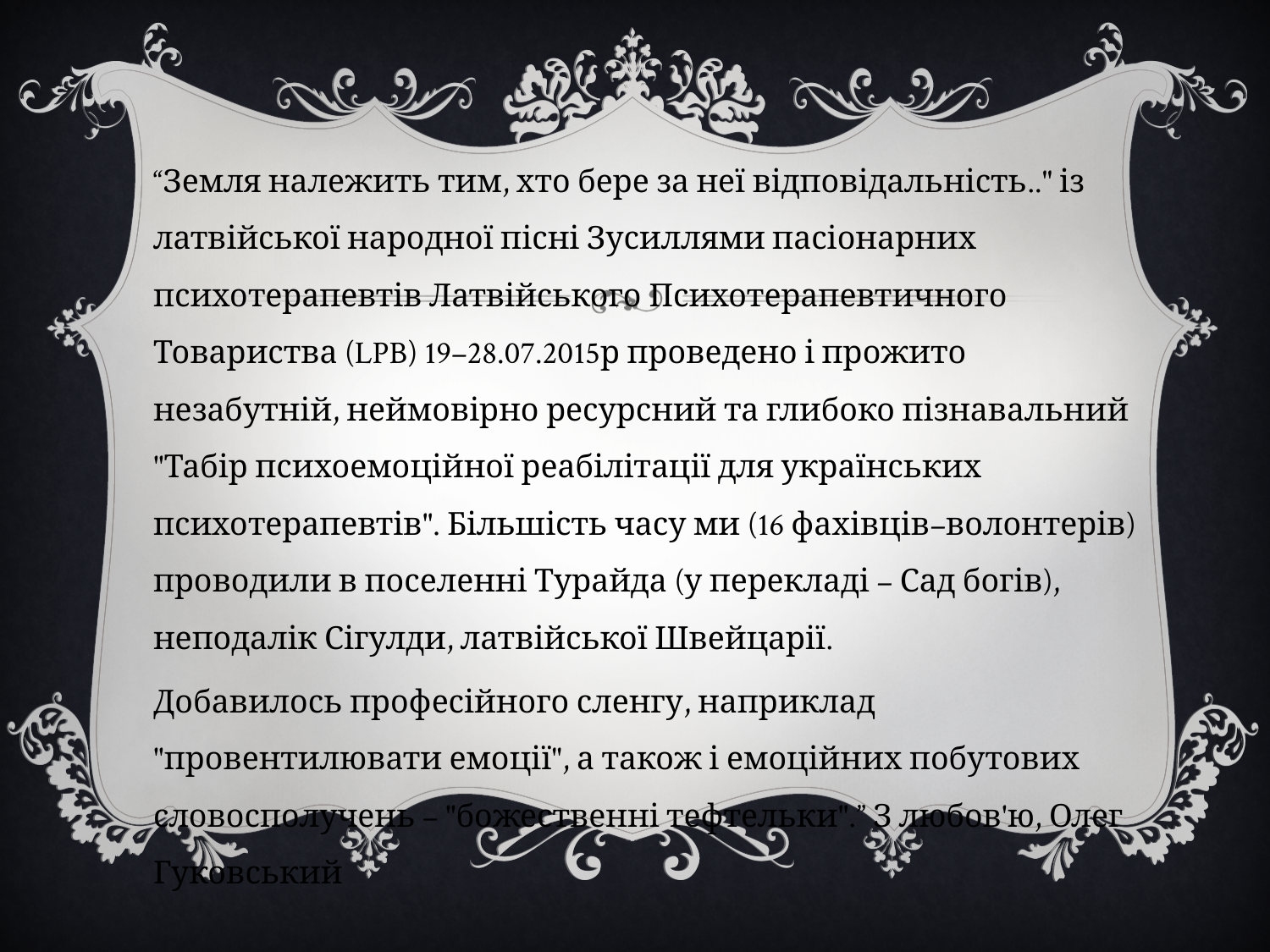

#
“Земля належить тим, хто бере за неї відповідальність.." із латвійської народної пісні Зусиллями пасіонарних психотерапевтів Латвійського Психотерапевтичного Товариства (LPB) 19–28.07.2015р проведено і прожито незабутній, неймовірно ресурсний та глибоко пізнавальний "Табір психоемоційної реабілітації для українських психотерапевтів". Більшість часу ми (16 фахівців–волонтерів) проводили в поселенні Турайда (у перекладі – Сад богів), неподалік Сігулди, латвійської Швейцарії.
Добавилось професійного сленгу, наприклад "провентилювати емоції", а також і емоційних побутових словосполучень – "божественні тефтельки".” З любов'ю, Олег Гуковський